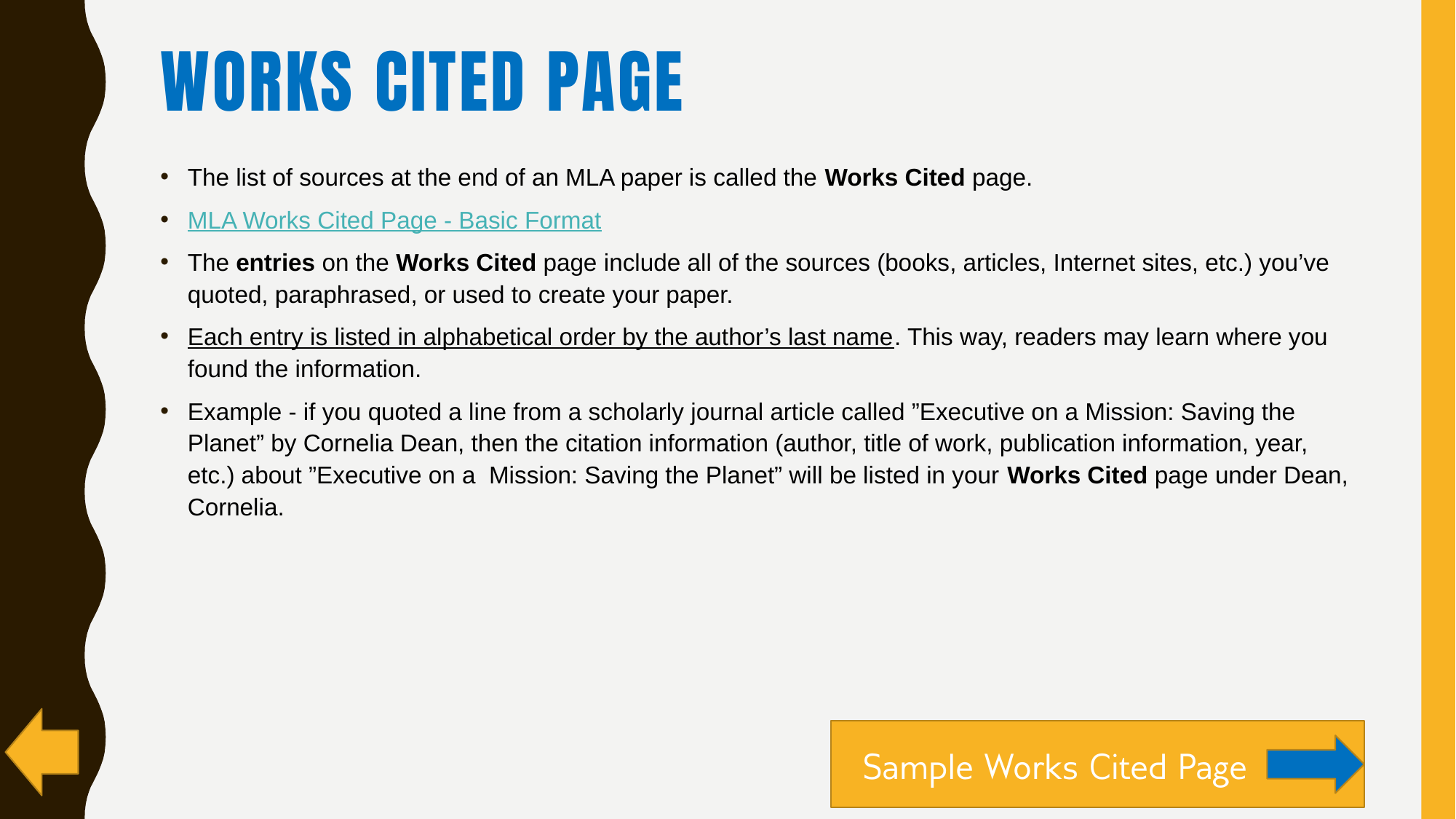

# Works Cited Page
The list of sources at the end of an MLA paper is called the Works Cited page.
MLA Works Cited Page - Basic Format
The entries on the Works Cited page include all of the sources (books, articles, Internet sites, etc.) you’ve quoted, paraphrased, or used to create your paper.
Each entry is listed in alphabetical order by the author’s last name. This way, readers may learn where you found the information.
Example - if you quoted a line from a scholarly journal article called ”Executive on a Mission: Saving the Planet” by Cornelia Dean, then the citation information (author, title of work, publication information, year, etc.) about ”Executive on a  Mission: Saving the Planet” will be listed in your Works Cited page under Dean, Cornelia.

  Sample Works Cited Page